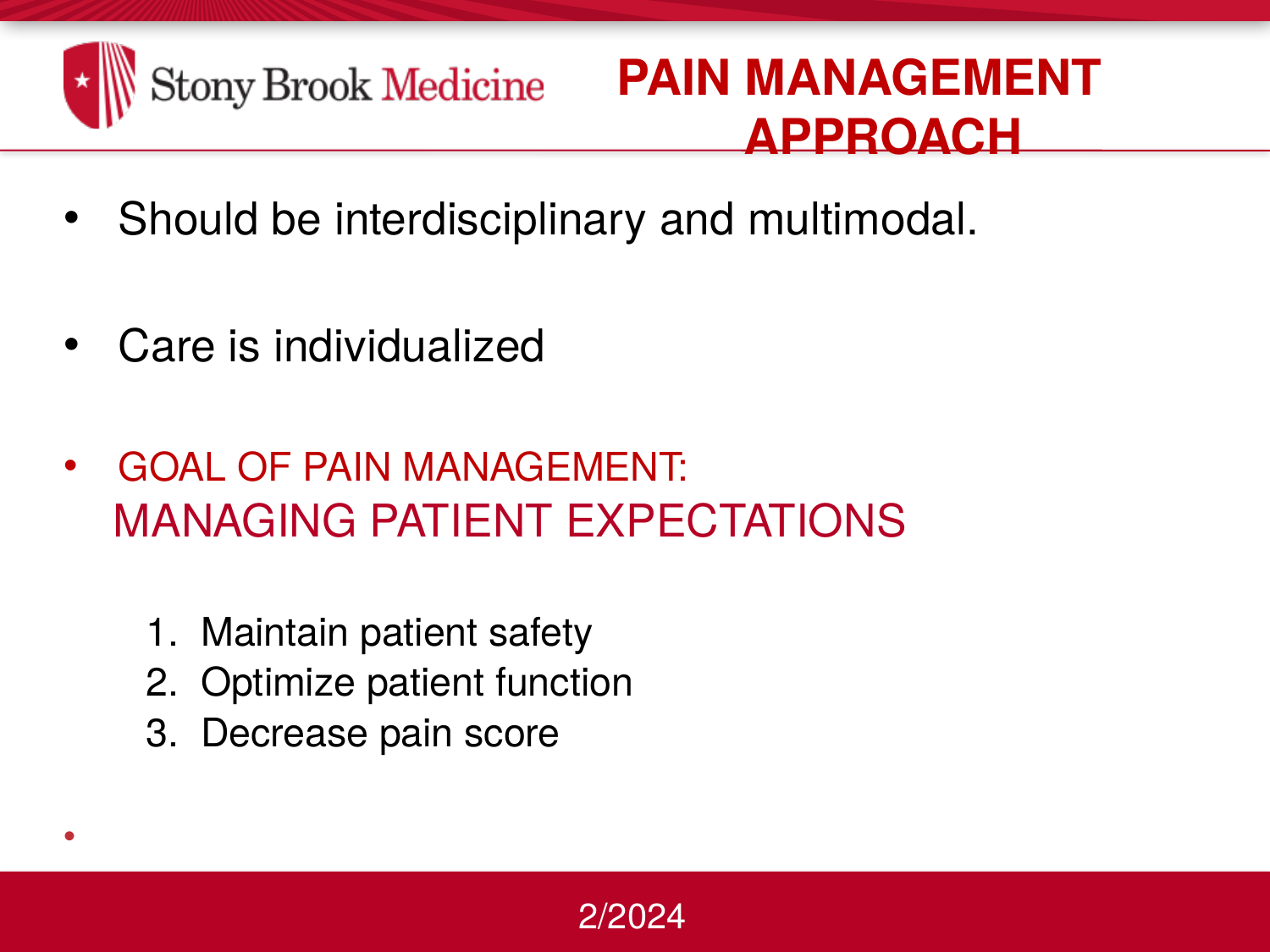

Pain management approach
Should be interdisciplinary and multimodal.

Care is individualized

GOAL OF PAIN MANAGEMENT:
    MANAGING PATIENT EXPECTATIONS

Maintain patient safety
Optimize patient function
Decrease pain score

2/2024